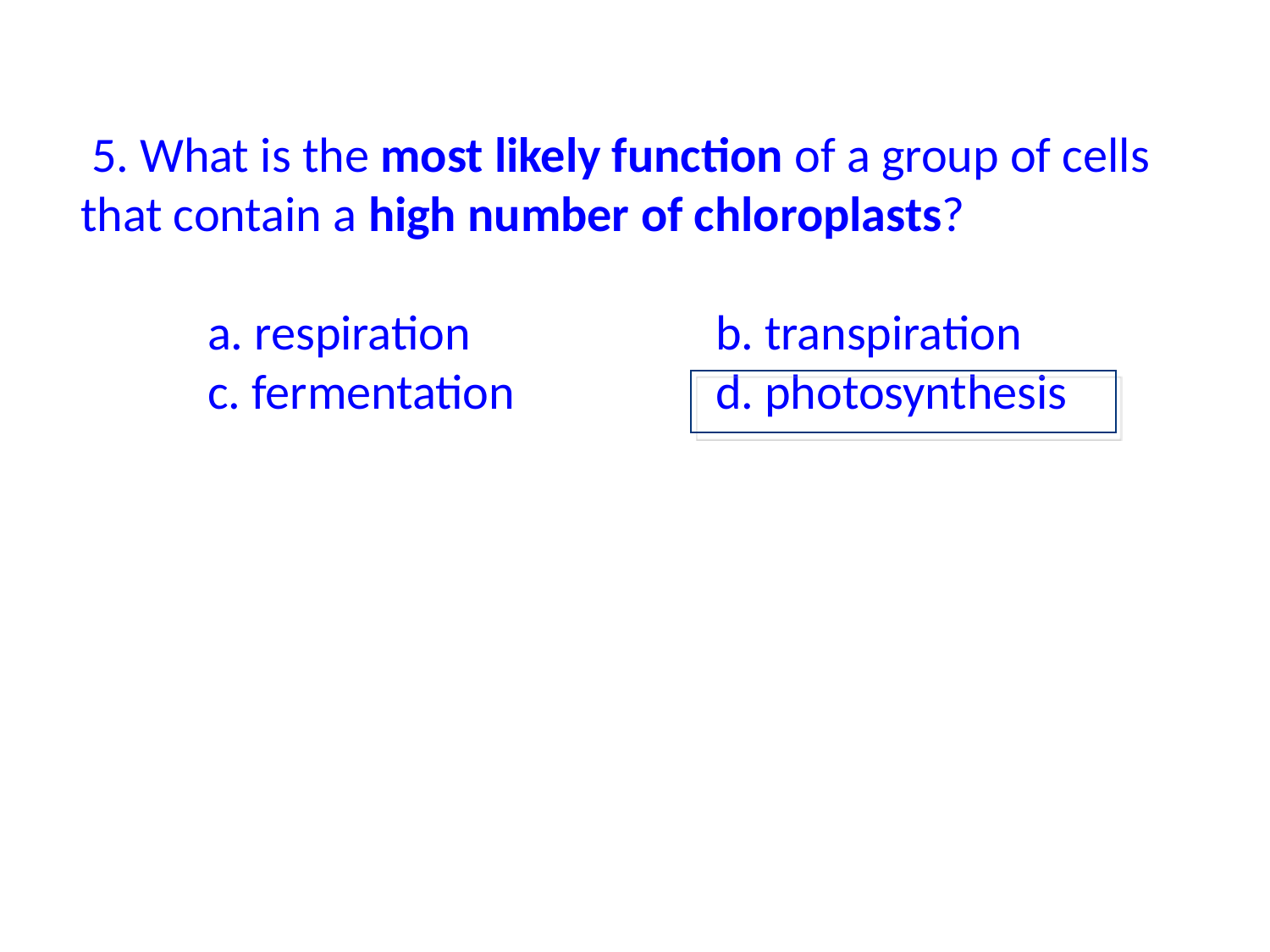

5. What is the most likely function of a group of cells that contain a high number of chloroplasts?

	a. respiration		b. transpiration		c. fermentation		d. photosynthesis